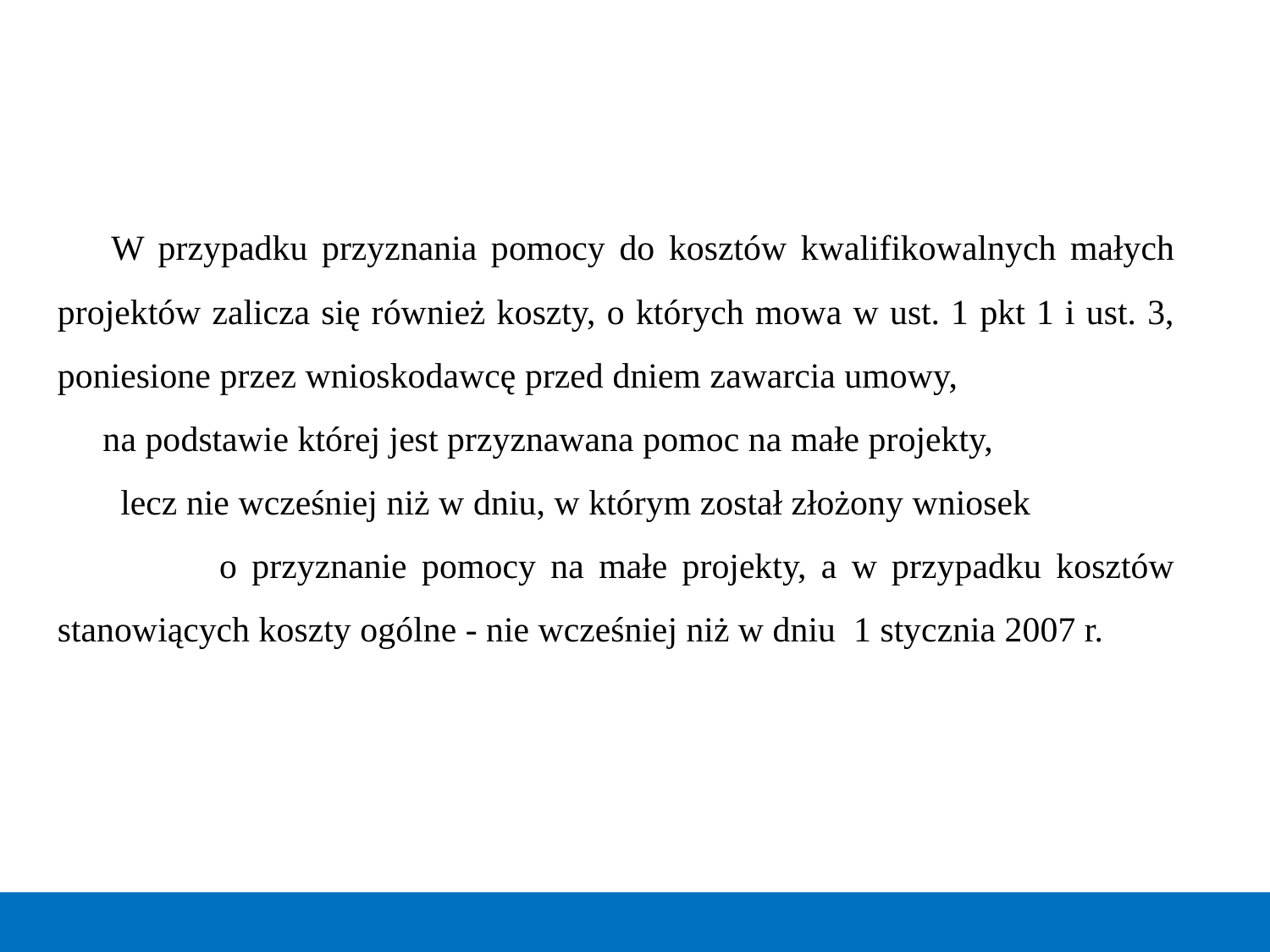

W przypadku przyznania pomocy do kosztów kwalifikowalnych małych projektów zalicza się również koszty, o których mowa w ust. 1 pkt 1 i ust. 3, poniesione przez wnioskodawcę przed dniem zawarcia umowy,                              na podstawie której jest przyznawana pomoc na małe projekty,                            lecz nie wcześniej niż w dniu, w którym został złożony wniosek                            o przyznanie pomocy na małe projekty, a w przypadku kosztów stanowiących koszty ogólne - nie wcześniej niż w dniu  1 stycznia 2007 r.